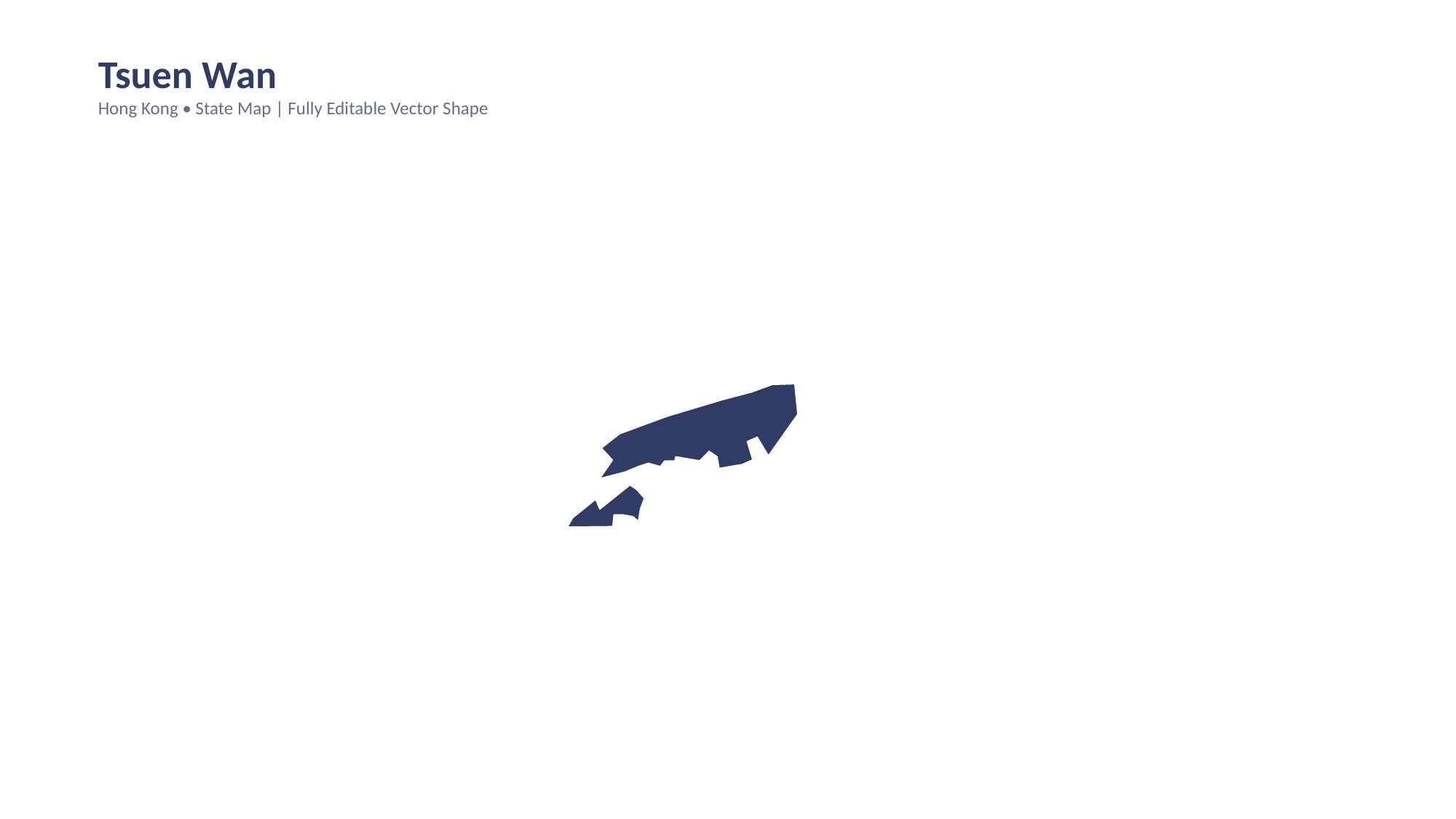

Tsuen Wan
Hong Kong • State Map | Fully Editable Vector Shape